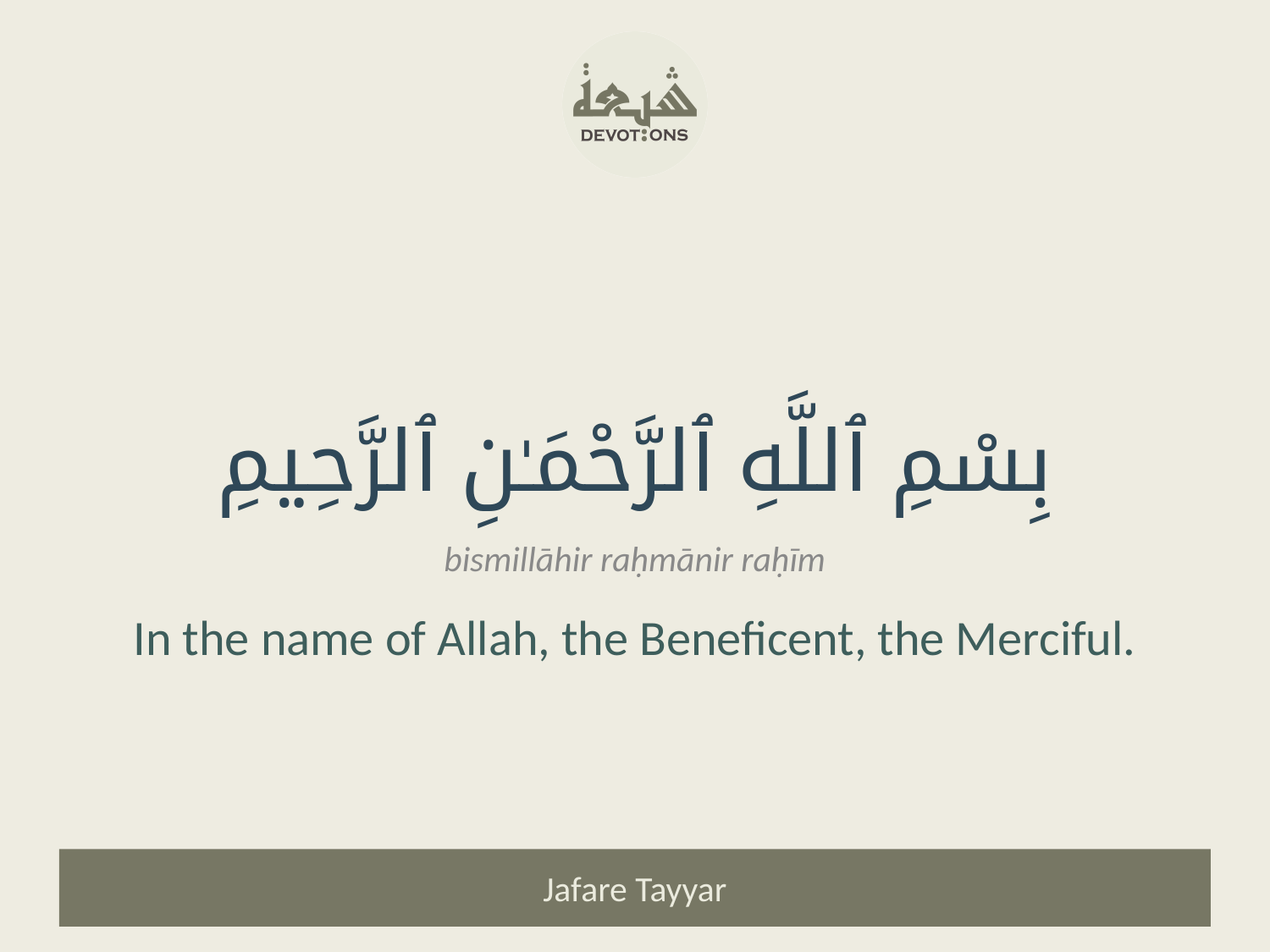

بِسْمِ ٱللَّهِ ٱلرَّحْمَـٰنِ ٱلرَّحِيمِ
bismillāhir raḥmānir raḥīm
In the name of Allah, the Beneficent, the Merciful.
Jafare Tayyar